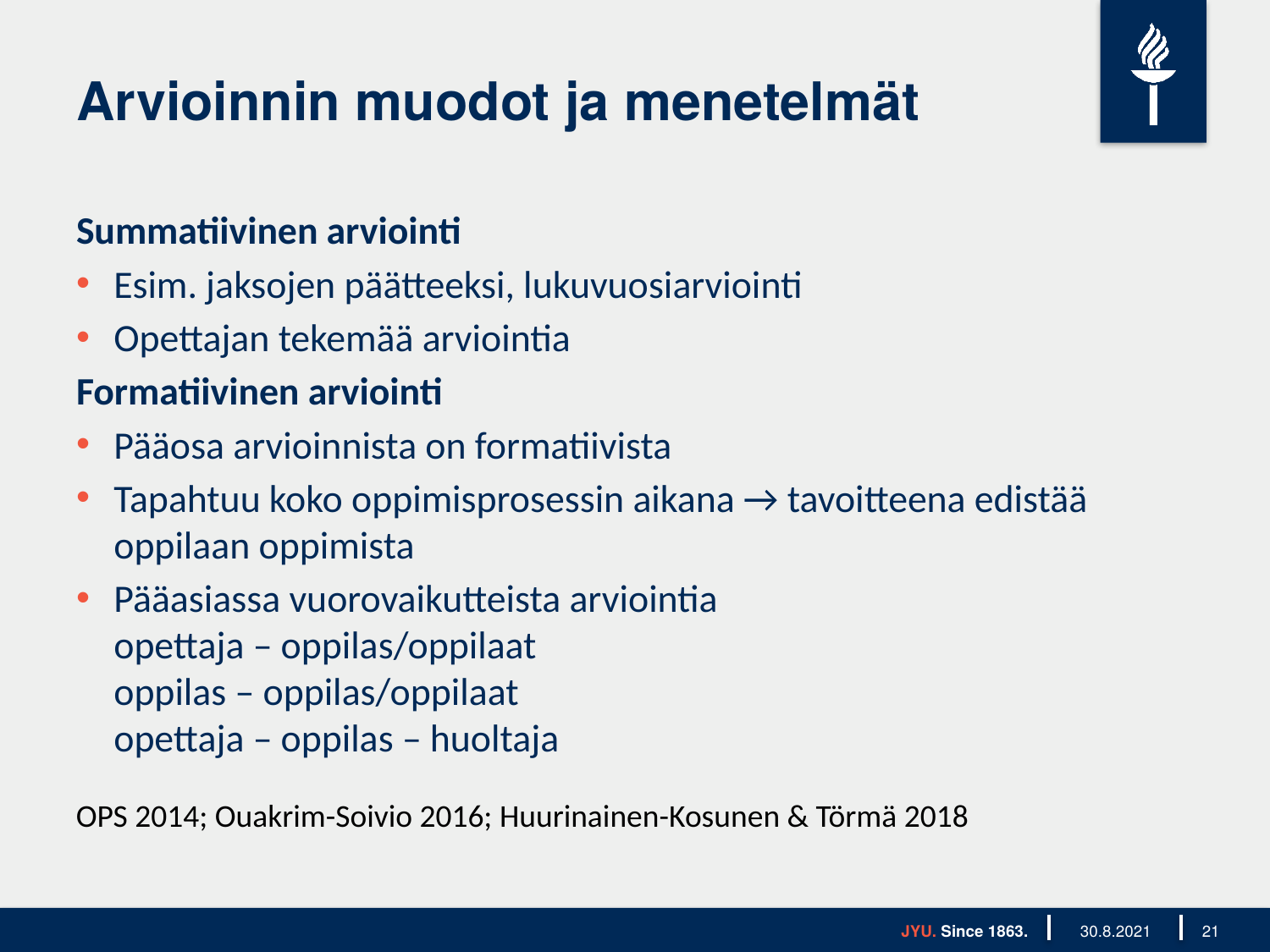

# Arvioinnin muodot ja menetelmät
Summatiivinen arviointi
Esim. jaksojen päätteeksi, lukuvuosiarviointi
Opettajan tekemää arviointia
Formatiivinen arviointi
Pääosa arvioinnista on formatiivista
Tapahtuu koko oppimisprosessin aikana → tavoitteena edistää oppilaan oppimista
Pääasiassa vuorovaikutteista arviointia
	opettaja – oppilas/oppilaat
	oppilas – oppilas/oppilaat
	opettaja – oppilas – huoltaja
OPS 2014; Ouakrim-Soivio 2016; Huurinainen-Kosunen & Törmä 2018
JYU. Since 1863.
30.8.2021
21